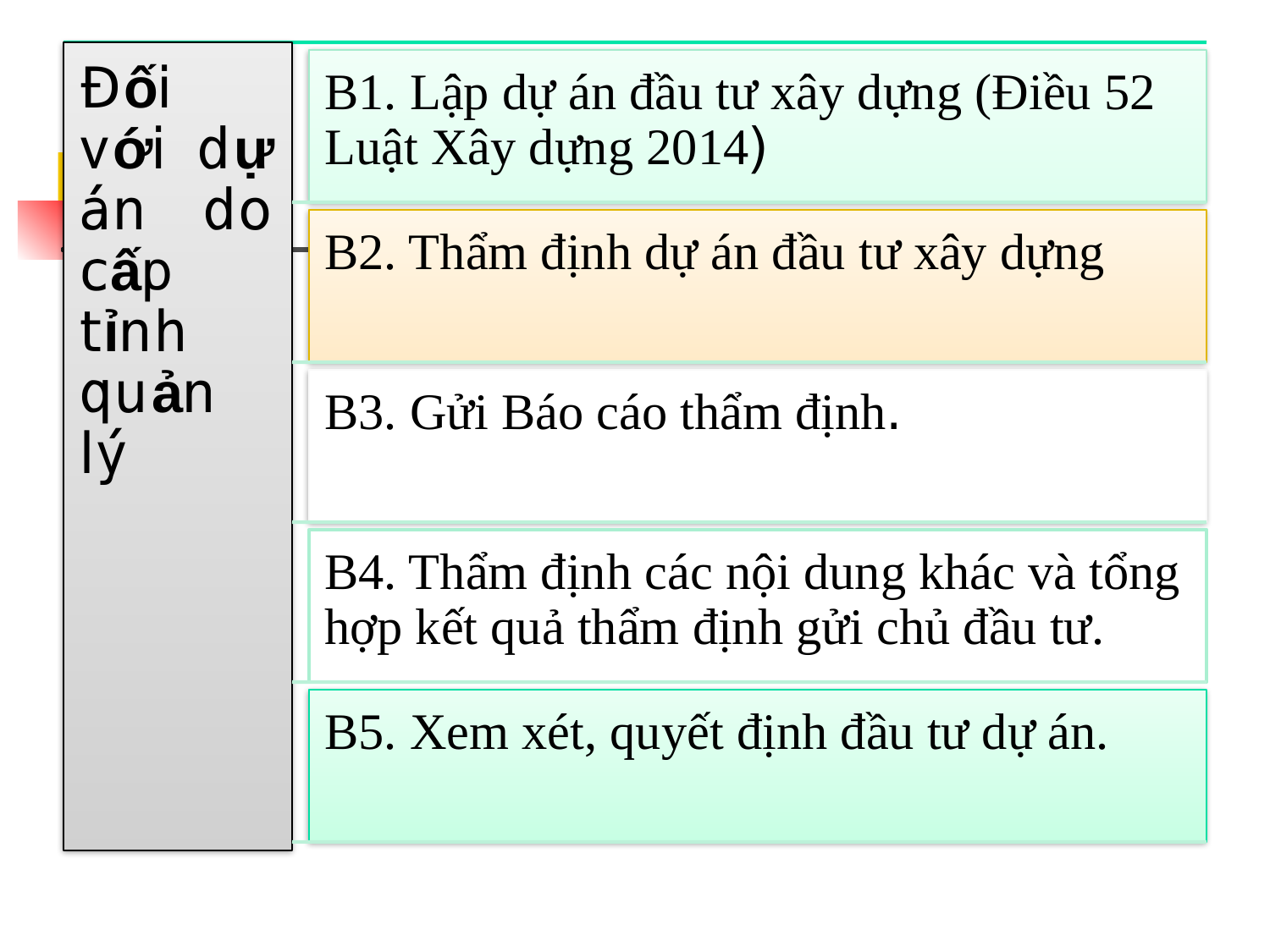

Đối với dự án do cấp tỉnh quản lý
B1. Lập dự án đầu tư xây dựng (Điều 52 Luật Xây dựng 2014)
B2. Thẩm định dự án đầu tư xây dựng
B3. Gửi Báo cáo thẩm định.
B4. Thẩm định các nội dung khác và tổng hợp kết quả thẩm định gửi chủ đầu tư.
B5. Xem xét, quyết định đầu tư dự án.